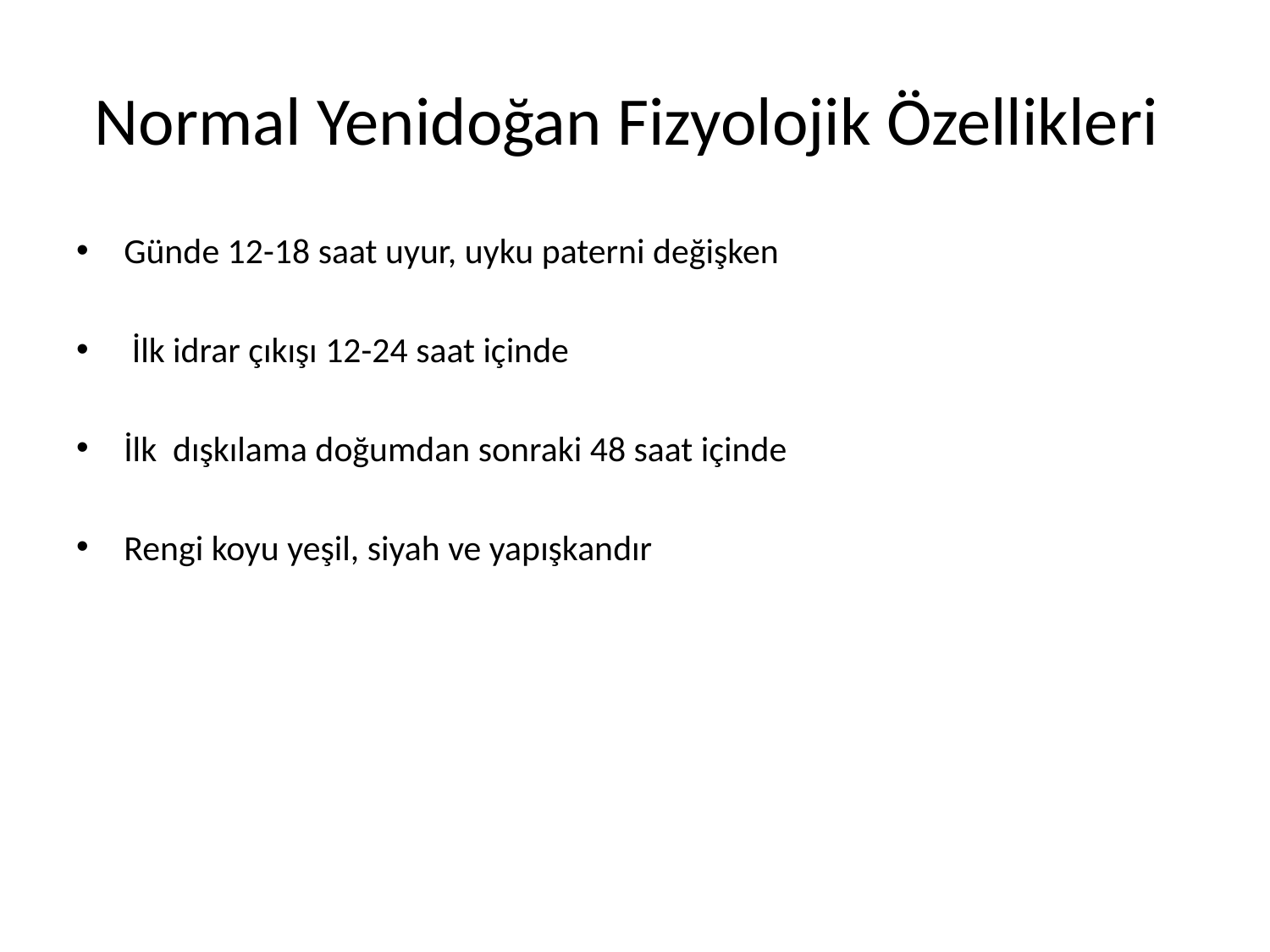

# Normal Yenidoğan Fizyolojik Özellikleri
Günde 12-18 saat uyur, uyku paterni değişken

 İlk idrar çıkışı 12-24 saat içinde

İlk  dışkılama doğumdan sonraki 48 saat içinde

Rengi koyu yeşil, siyah ve yapışkandır